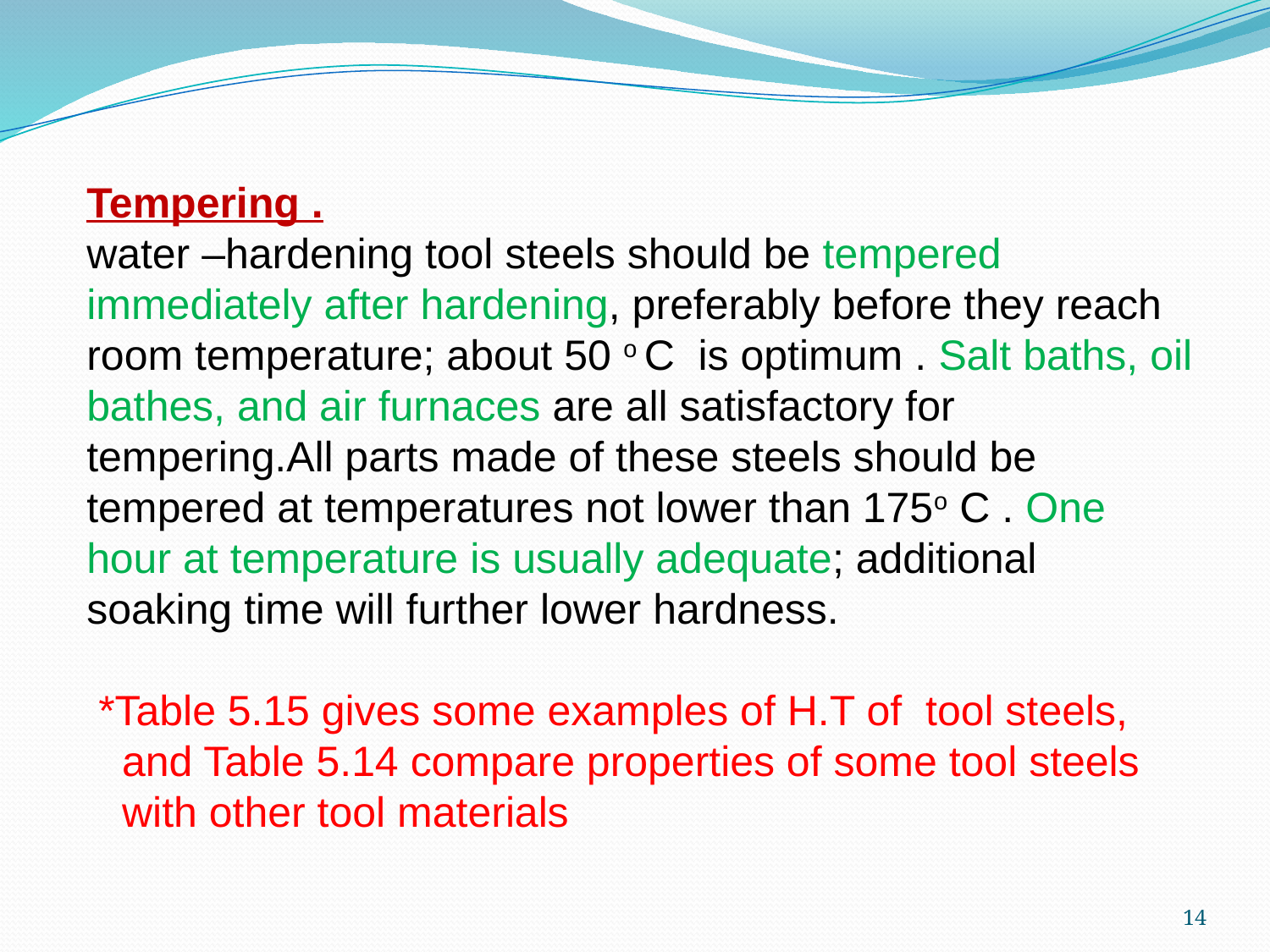

Tempering .
water –hardening tool steels should be tempered immediately after hardening, preferably before they reach room temperature; about 50 o C  is optimum . Salt baths, oil bathes, and air furnaces are all satisfactory for tempering.All parts made of these steels should be tempered at temperatures not lower than 175o C . One hour at temperature is usually adequate; additional soaking time will further lower hardness.

 *Table 5.15 gives some examples of H.T of  tool steels,
   and Table 5.14 compare properties of some tool steels
   with other tool materials
14